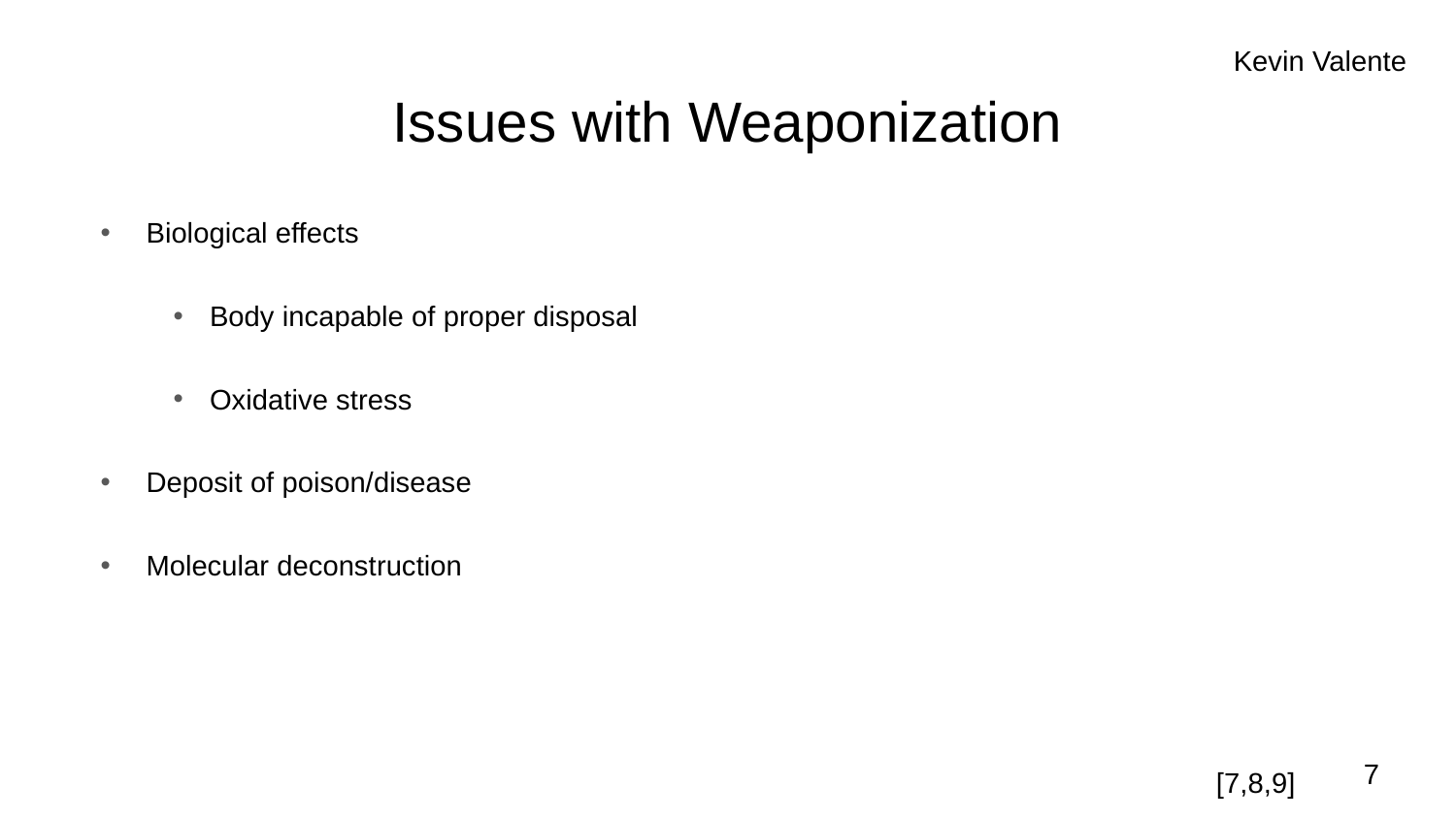

Kevin Valente
# Issues with Weaponization
Biological effects
Body incapable of proper disposal
Oxidative stress
Deposit of poison/disease
Molecular deconstruction

7
[7,8,9]